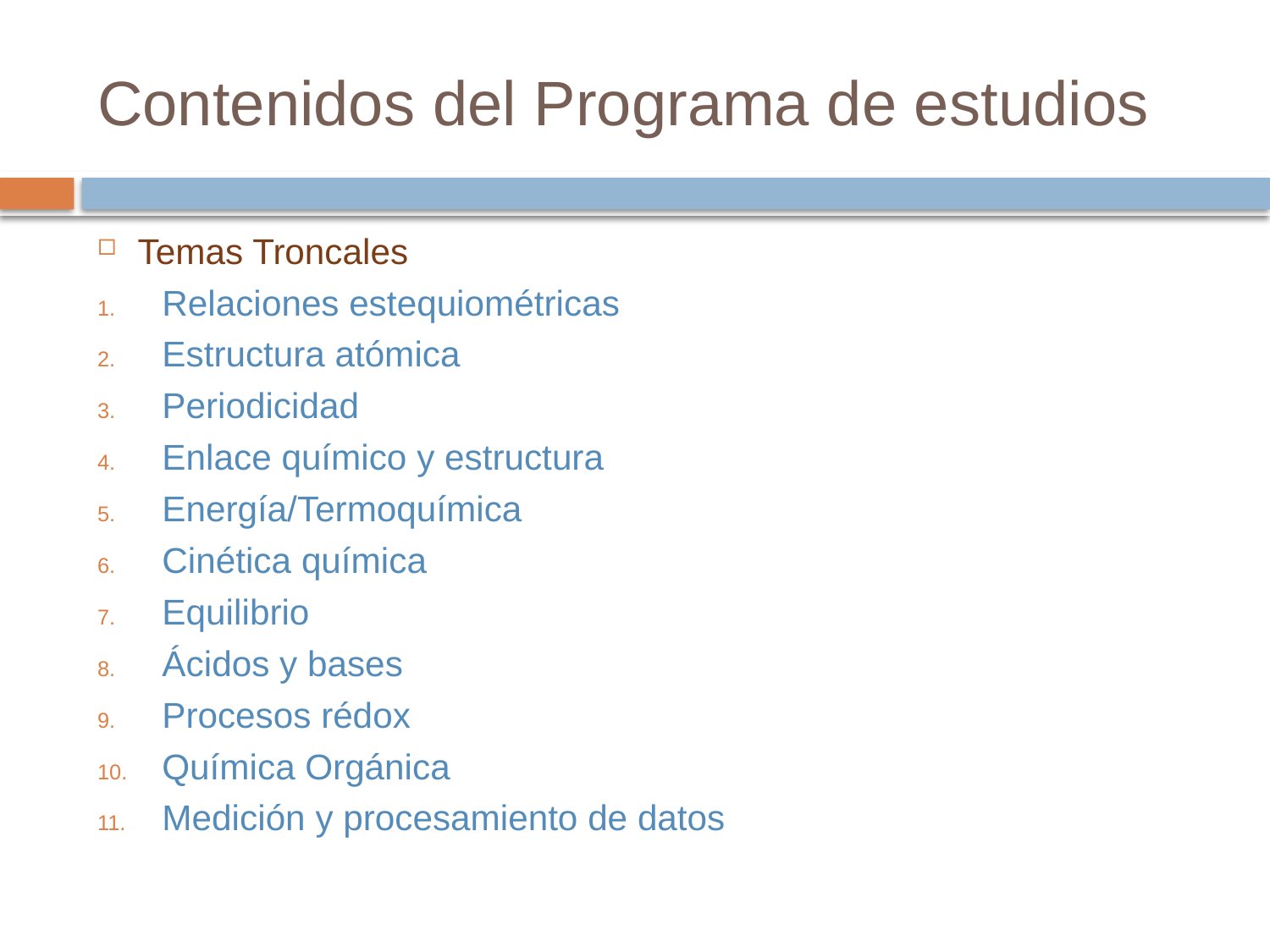

# Contenidos del Programa de estudios
Temas Troncales
Relaciones estequiométricas
Estructura atómica
Periodicidad
Enlace químico y estructura
Energía/Termoquímica
Cinética química
Equilibrio
Ácidos y bases
Procesos rédox
Química Orgánica
Medición y procesamiento de datos